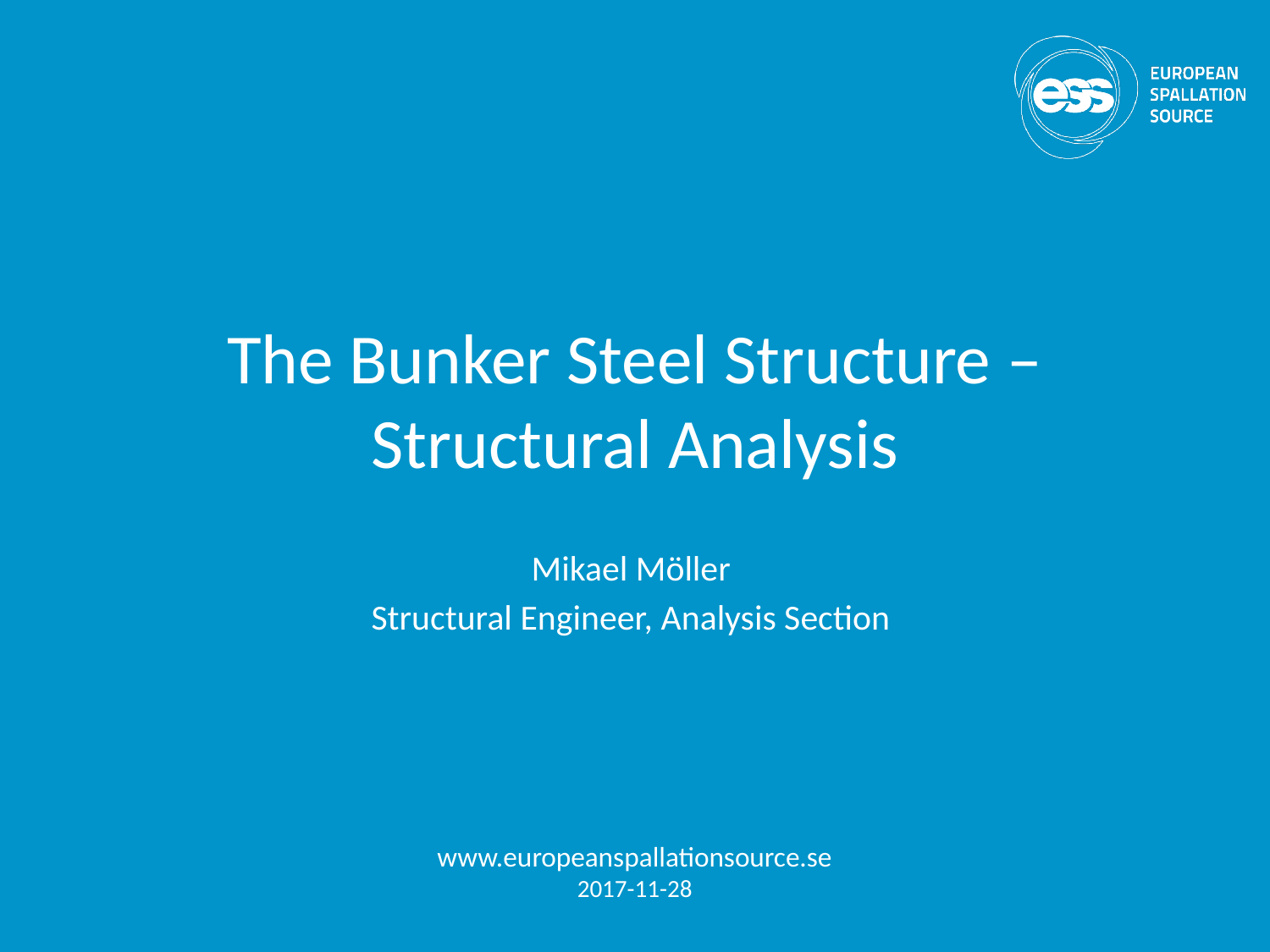

# The Bunker Steel Structure – Structural Analysis
Mikael Möller
Structural Engineer, Analysis Section

www.europeanspallationsource.se
2017-11-28